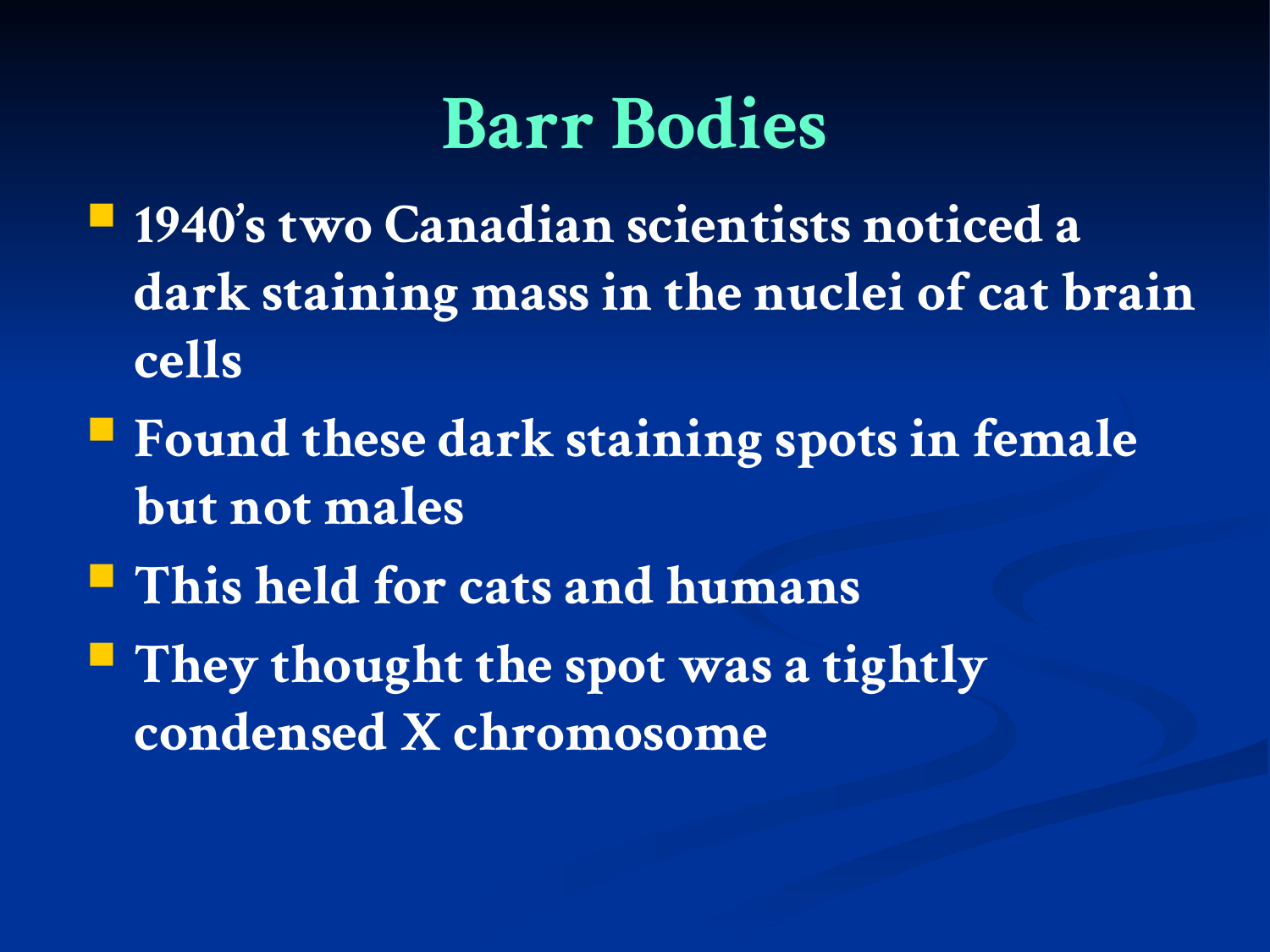

# Barr Bodies
1940’s two Canadian scientists noticed a dark staining mass in the nuclei of cat brain cells
Found these dark staining spots in female but not males
This held for cats and humans
They thought the spot was a tightly condensed X chromosome